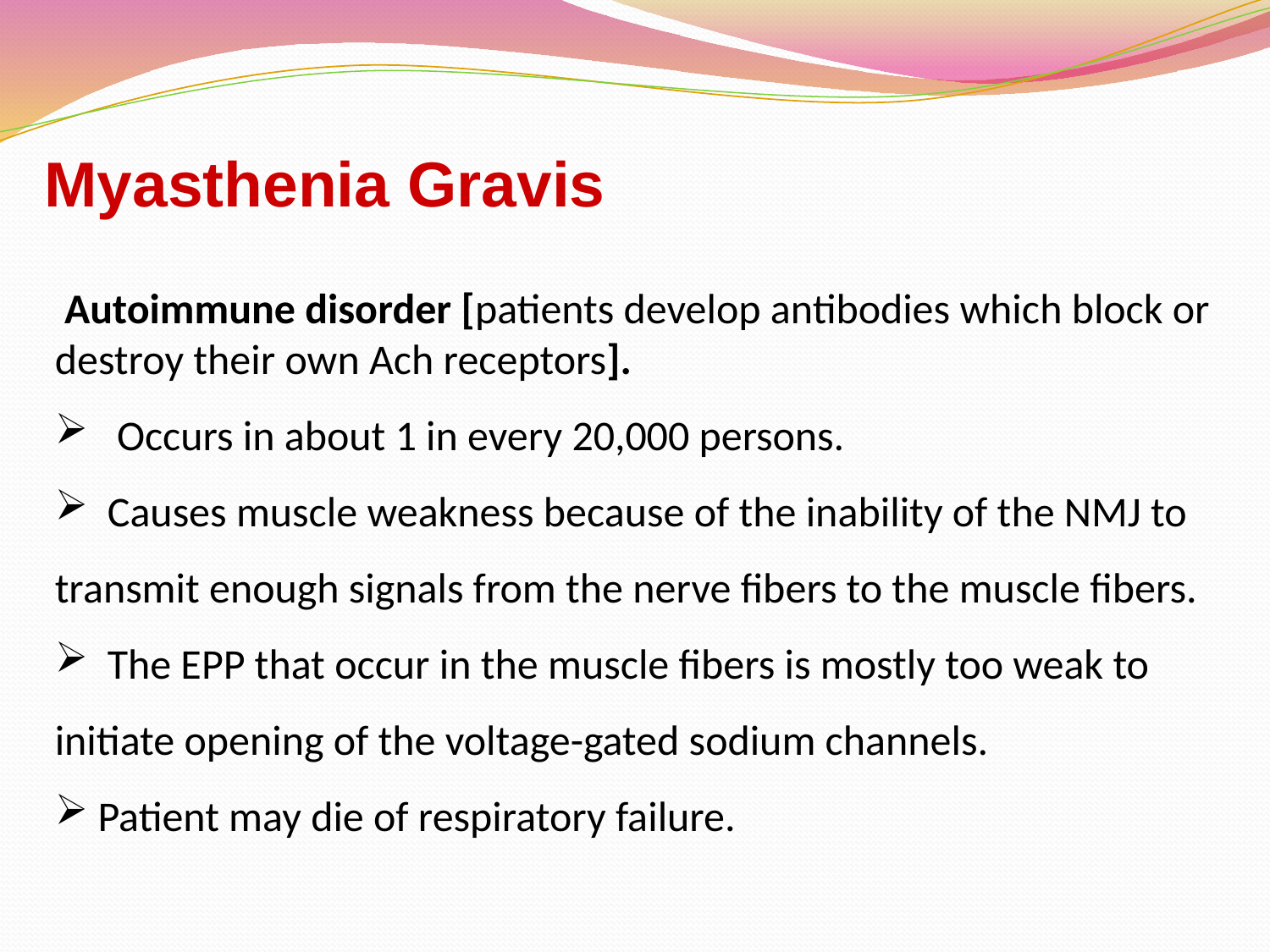

Myasthenia Gravis
 Autoimmune disorder [patients develop antibodies which block or destroy their own Ach receptors].
   Occurs in about 1 in every 20,000 persons.
  Causes muscle weakness because of the inability of the NMJ to transmit enough signals from the nerve fibers to the muscle fibers.
  The EPP that occur in the muscle fibers is mostly too weak to initiate opening of the voltage-gated sodium channels.
 Patient may die of respiratory failure.